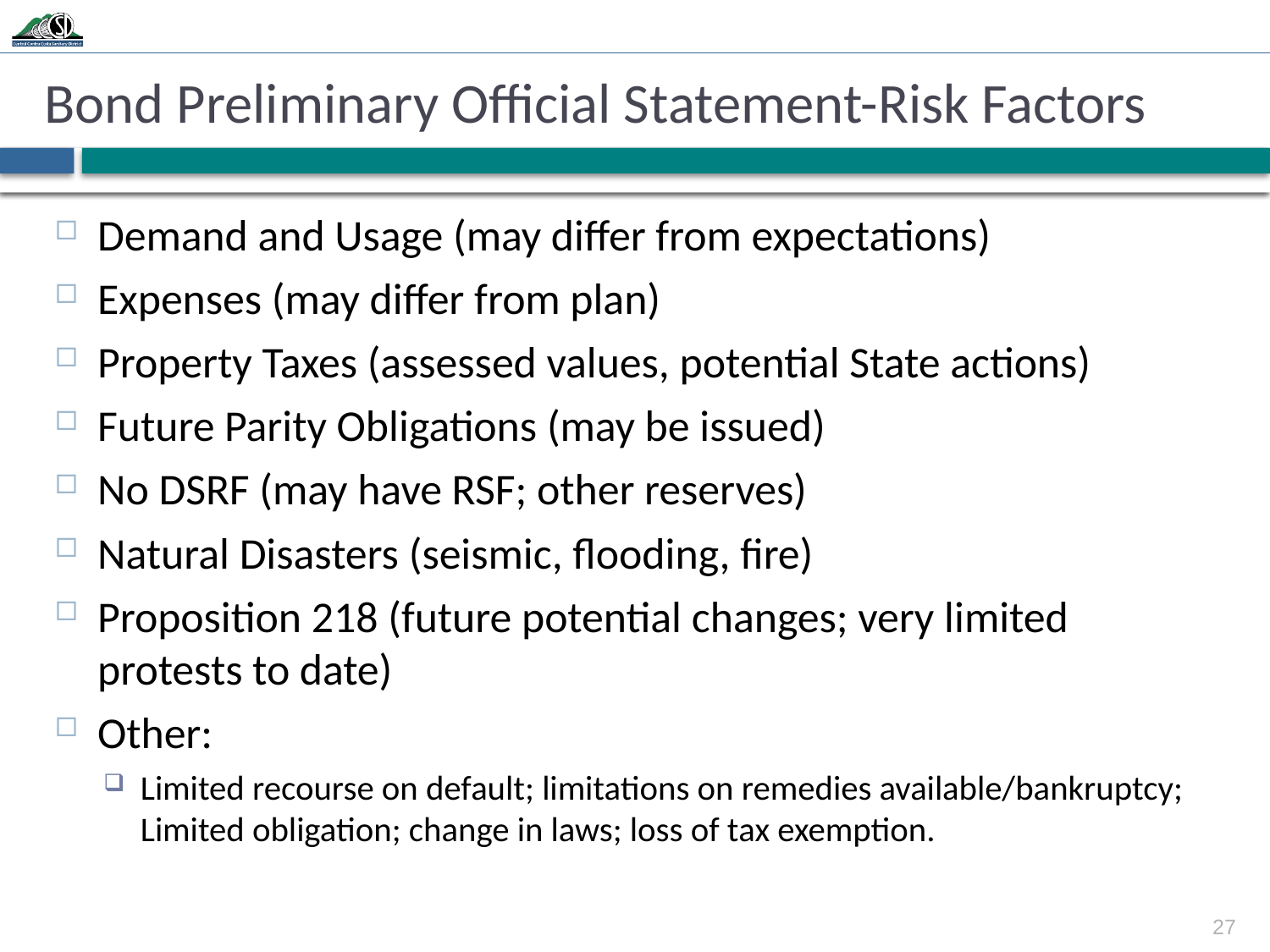

# Bond Preliminary Official Statement-Risk Factors
Demand and Usage (may differ from expectations)
Expenses (may differ from plan)
Property Taxes (assessed values, potential State actions)
Future Parity Obligations (may be issued)
No DSRF (may have RSF; other reserves)
Natural Disasters (seismic, flooding, fire)
Proposition 218 (future potential changes; very limited protests to date)
Other:
Limited recourse on default; limitations on remedies available/bankruptcy; Limited obligation; change in laws; loss of tax exemption.

27